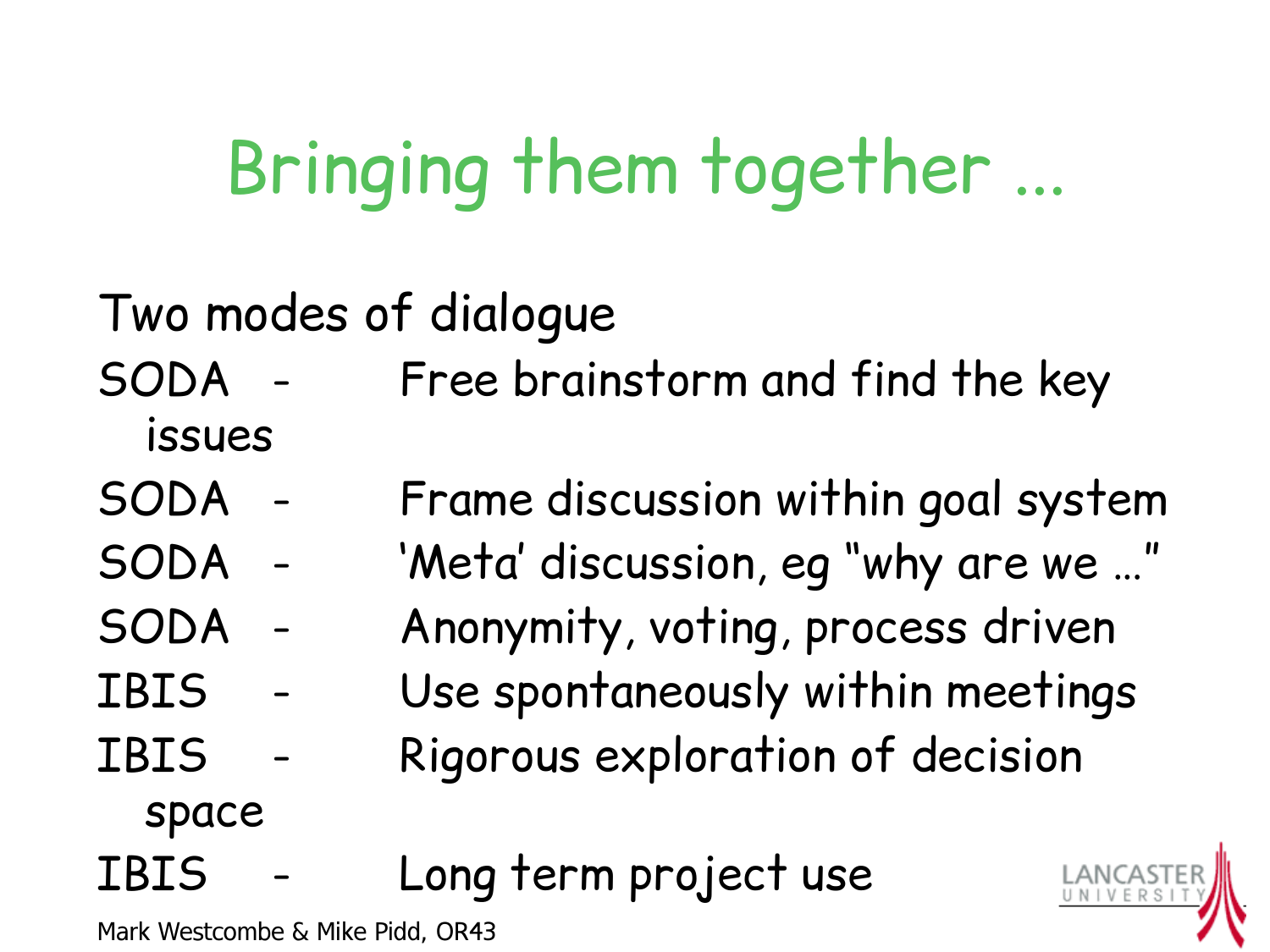

# Bringing them together ...
Two modes of dialogue
SODA	- 	Free brainstorm and find the key issues
SODA 	- 	Frame discussion within goal system
SODA 	-	‘Meta’ discussion, eg “why are we …”
SODA 	-	Anonymity, voting, process driven
IBIS	-	Use spontaneously within meetings
IBIS	-	Rigorous exploration of decision space
IBIS	-	Long term project use
Mark Westcombe & Mike Pidd, OR43